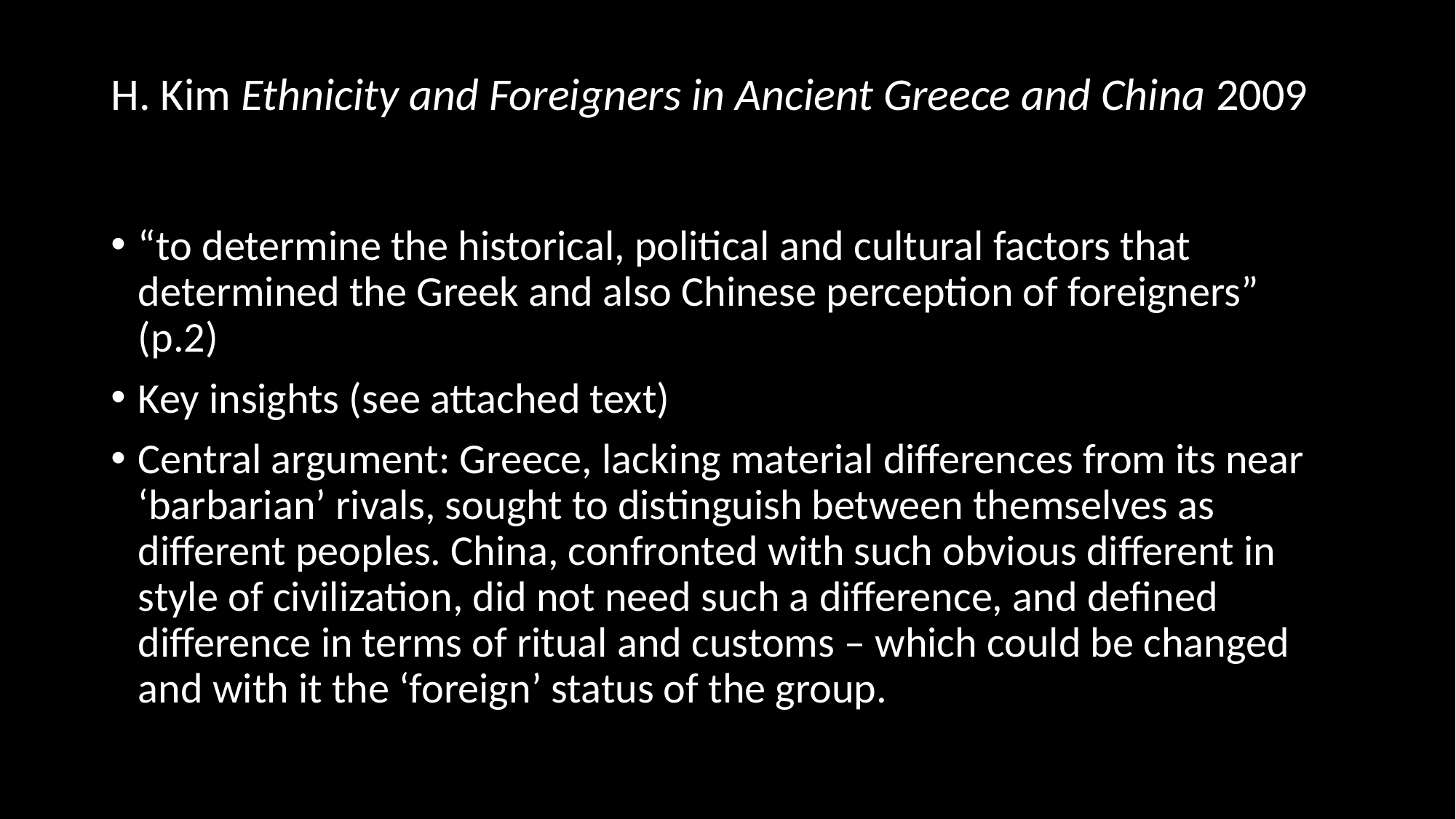

# H. Kim Ethnicity and Foreigners in Ancient Greece and China 2009
“to determine the historical, political and cultural factors that determined the Greek and also Chinese perception of foreigners” (p.2)
Key insights (see attached text)
Central argument: Greece, lacking material differences from its near ‘barbarian’ rivals, sought to distinguish between themselves as different peoples. China, confronted with such obvious different in style of civilization, did not need such a difference, and defined difference in terms of ritual and customs – which could be changed and with it the ‘foreign’ status of the group.